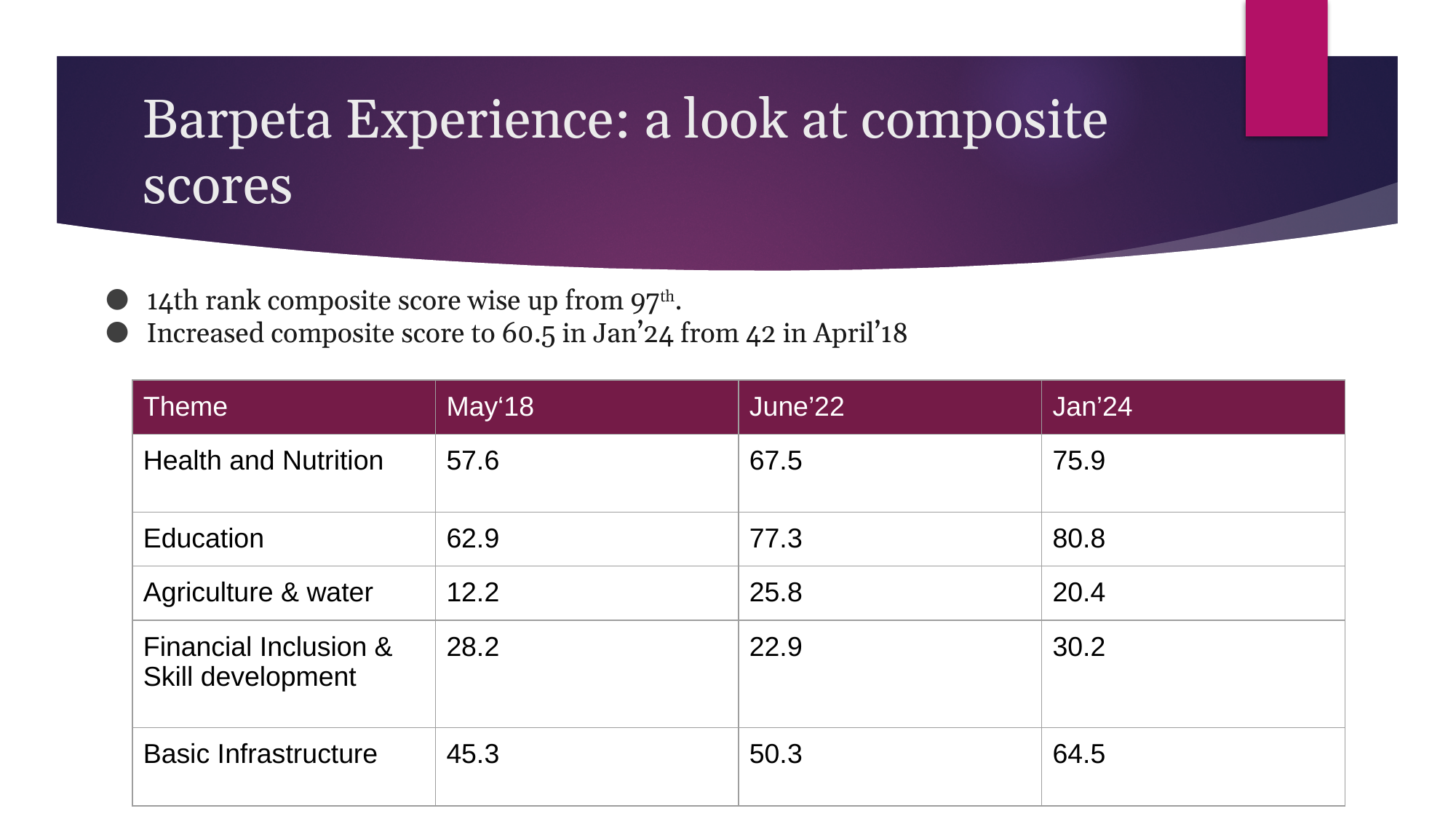

# Barpeta Experience: a look at composite scores
14th rank composite score wise up from 97th.
Increased composite score to 60.5 in Jan’24 from 42 in April’18

| Theme | May‘18 | June’22 | Jan’24 |
| --- | --- | --- | --- |
| Health and Nutrition | 57.6 | 67.5 | 75.9 |
| Education | 62.9 | 77.3 | 80.8 |
| Agriculture & water | 12.2 | 25.8 | 20.4 |
| Financial Inclusion & Skill development | 28.2 | 22.9 | 30.2 |
| Basic Infrastructure | 45.3 | 50.3 | 64.5 |